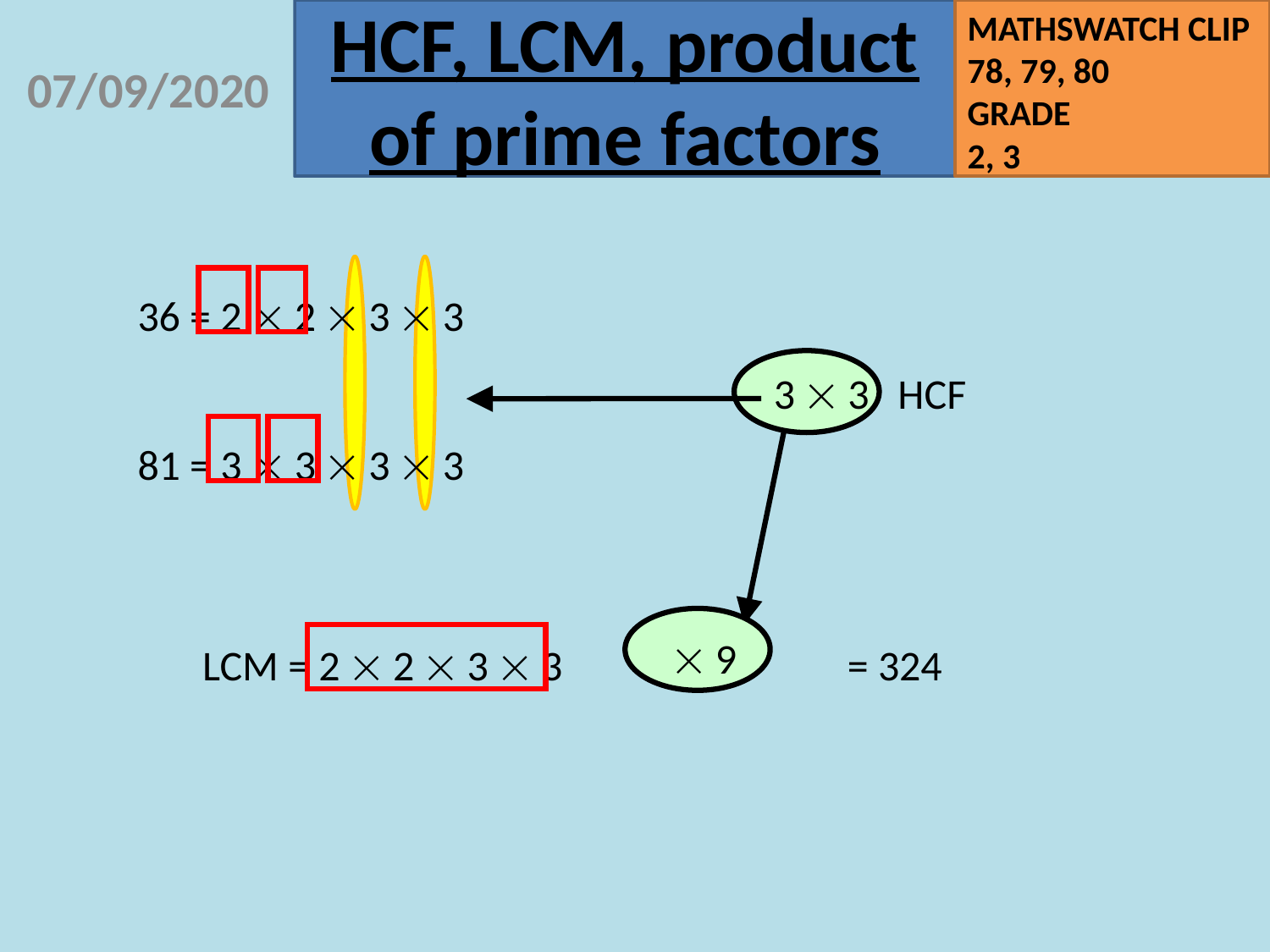

07/09/2020

36 = 2 × 2 × 3 × 3

3 × 3   HCF

 × 9
81 = 3 × 3 × 3 × 3

LCM = 2 × 2 × 3 × 3
= 324